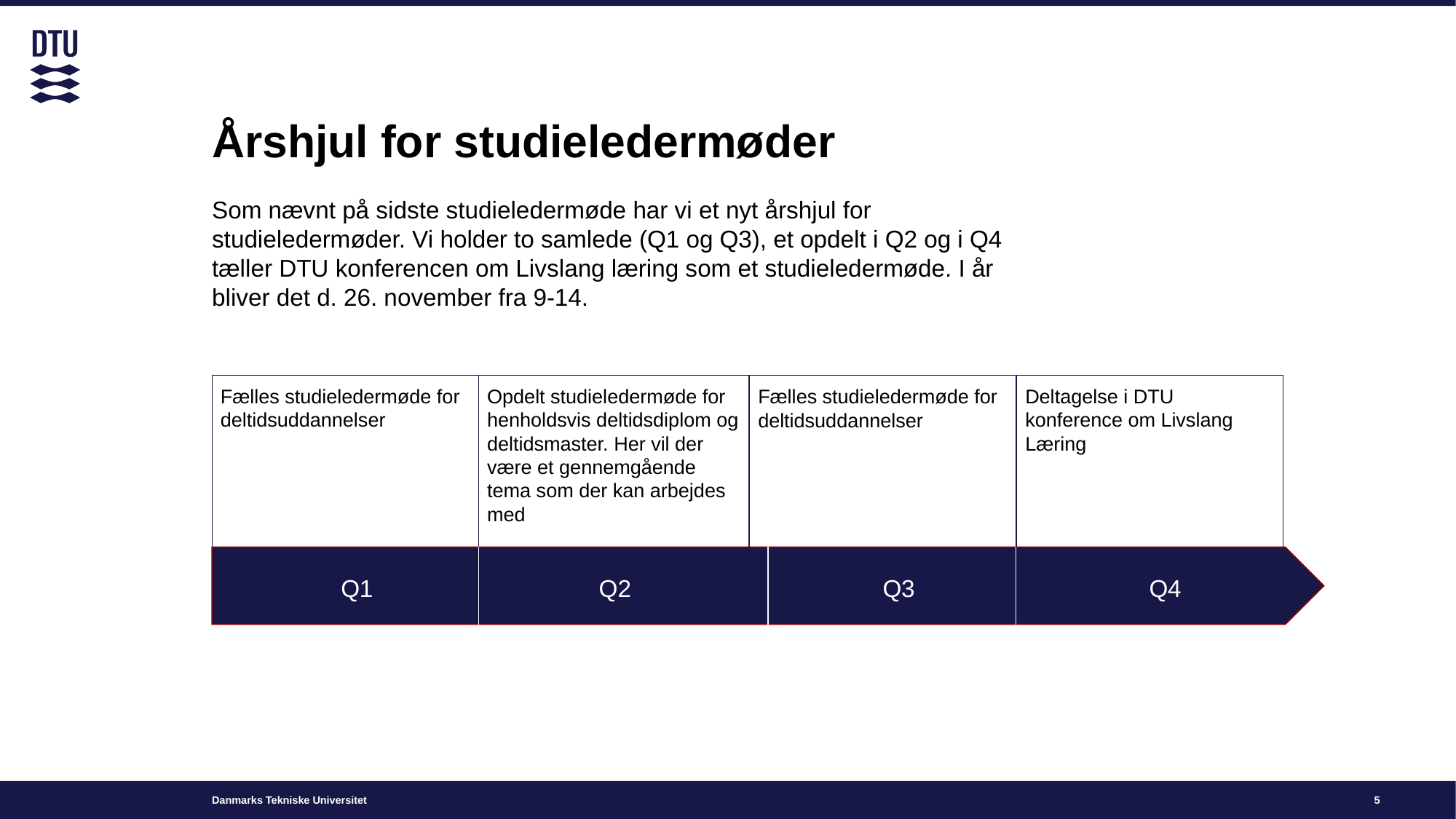

# Årshjul for studieledermøder
Som nævnt på sidste studieledermøde har vi et nyt årshjul for studieledermøder. Vi holder to samlede (Q1 og Q3), et opdelt i Q2 og i Q4 tæller DTU konferencen om Livslang læring som et studieledermøde. I år bliver det d. 26. november fra 9-14.
Fælles studieledermøde for deltidsuddannelser

Opdelt studieledermøde for henholdsvis deltidsdiplom og deltidsmaster. Her vil der være et gennemgående tema som der kan arbejdes med

Deltagelse i DTU konference om Livslang Læring

Fælles studieledermøde for deltidsuddannelser

Q1
Q3
Q4
Q2
Titel
5
Dato